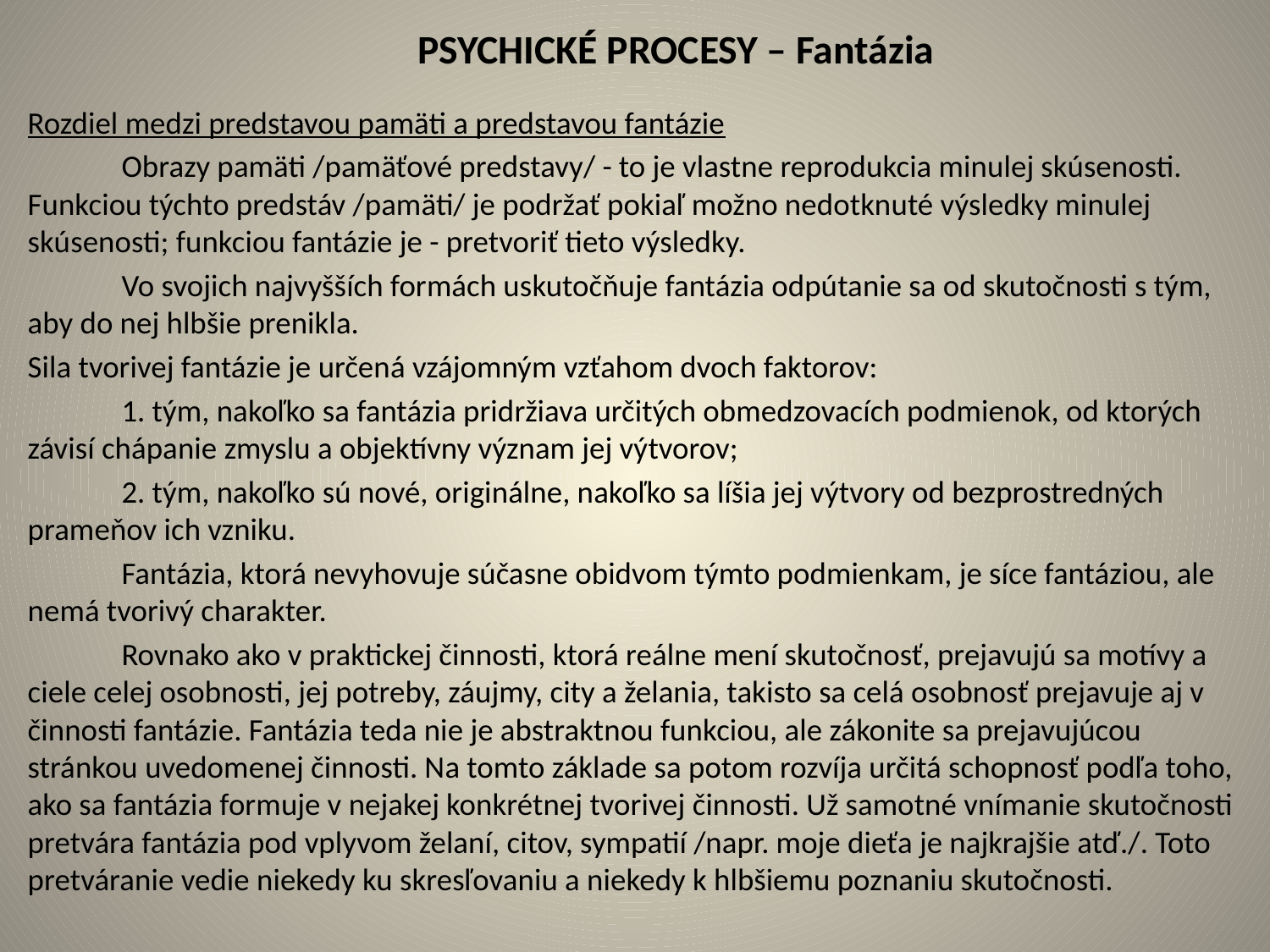

# PSYCHICKÉ PROCESY – Fantázia
Rozdiel medzi predstavou pamäti a predstavou fantázie
	Obrazy pamäti /pamäťové predstavy/ - to je vlastne reprodukcia minulej skúsenosti. Funkciou týchto predstáv /pamäti/ je podržať pokiaľ možno nedotknuté výsledky minulej skúsenosti; funkciou fantázie je - pretvoriť tieto výsledky.
	Vo svojich najvyšších formách uskutočňuje fantázia odpútanie sa od skutočnosti s tým, aby do nej hlbšie prenikla.
Sila tvorivej fantázie je určená vzájomným vzťahom dvoch faktorov:
	1. tým, nakoľko sa fantázia pridržiava určitých obmedzovacích podmienok, od ktorých závisí chápanie zmyslu a objektívny význam jej výtvorov;
	2. tým, nakoľko sú nové, originálne, nakoľko sa líšia jej výtvory od bezprostredných prameňov ich vzniku.
	Fantázia, ktorá nevyhovuje súčasne obidvom týmto podmienkam, je síce fantáziou, ale nemá tvorivý charakter.
	Rovnako ako v praktickej činnosti, ktorá reálne mení skutočnosť, prejavujú sa motívy a ciele celej osobnosti, jej potreby, záujmy, city a želania, takisto sa celá osobnosť prejavuje aj v činnosti fantázie. Fantázia teda nie je abstraktnou funkciou, ale zákonite sa prejavujúcou stránkou uvedomenej činnosti. Na tomto základe sa potom rozvíja určitá schopnosť podľa toho, ako sa fantázia formuje v nejakej konkrétnej tvorivej činnosti. Už samotné vnímanie skutočnosti pretvára fantázia pod vplyvom želaní, citov, sympatií /napr. moje dieťa je najkrajšie atď./. Toto pretváranie vedie niekedy ku skresľovaniu a niekedy k hlbšiemu poznaniu skutočnosti.